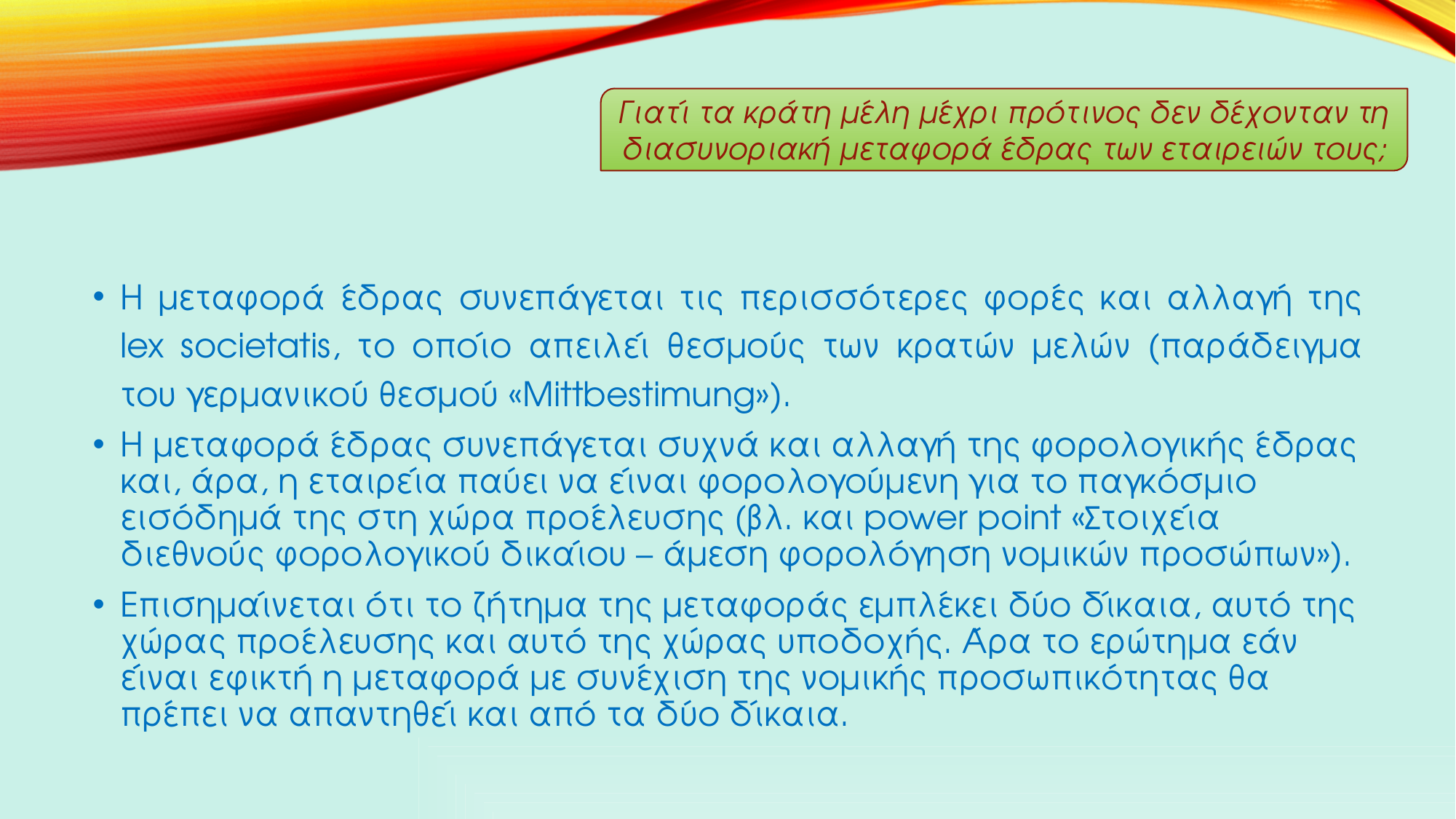

Γιατί τα κράτη μέλη μέχρι πρότινος δεν δέχονταν τη διασυνοριακή μεταφορά έδρας των εταιρειών τους;
Η μεταφορά έδρας συνεπάγεται τις περισσότερες φορές και αλλαγή της lex societatis, το οποίο απειλεί θεσμούς των κρατών μελών (παράδειγμα του γερμανικού θεσμού «Mittbestimung»).
Η μεταφορά έδρας συνεπάγεται συχνά και αλλαγή της φορολογικής έδρας και, άρα, η εταιρεία παύει να είναι φορολογούμενη για το παγκόσμιο εισόδημά της στη χώρα προέλευσης (βλ. και power point «Στοιχεία διεθνούς φορολογικού δικαίου – άμεση φορολόγηση νομικών προσώπων»).
Επισημαίνεται ότι το ζήτημα της μεταφοράς εμπλέκει δύο δίκαια, αυτό της χώρας προέλευσης και αυτό της χώρας υποδοχής. Άρα το ερώτημα εάν είναι εφικτή η μεταφορά με συνέχιση της νομικής προσωπικότητας θα πρέπει να απαντηθεί και από τα δύο δίκαια.